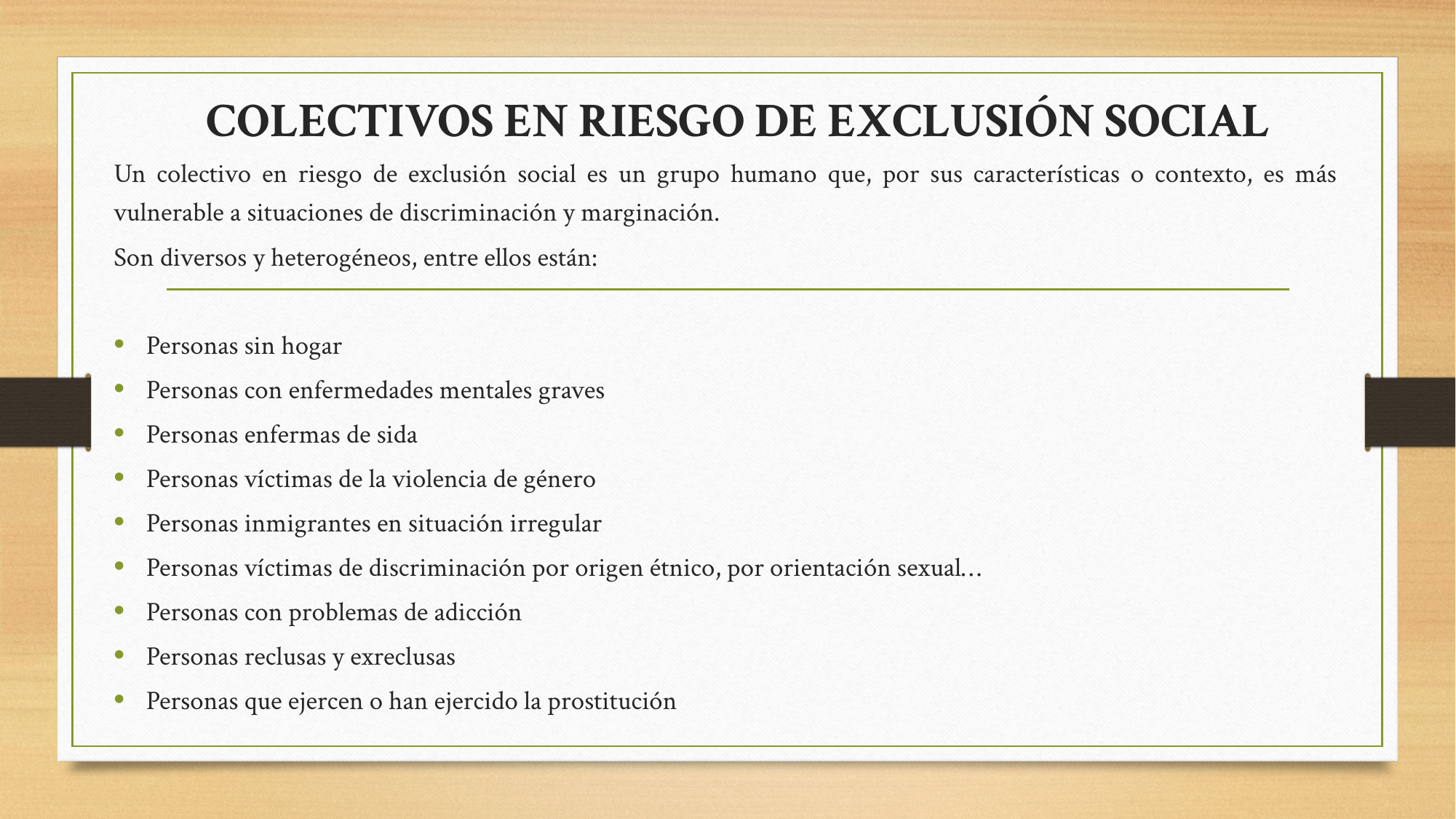

# COLECTIVOS EN RIESGO DE EXCLUSIÓN SOCIAL
Un colectivo en riesgo de exclusión social es un grupo humano que, por sus características o contexto, es más vulnerable a situaciones de discriminación y marginación.
Son diversos y heterogéneos, entre ellos están:

Personas sin hogar
Personas con enfermedades mentales graves
Personas enfermas de sida
Personas víctimas de la violencia de género
Personas inmigrantes en situación irregular
Personas víctimas de discriminación por origen étnico, por orientación sexual…
Personas con problemas de adicción
Personas reclusas y exreclusas
Personas que ejercen o han ejercido la prostitución